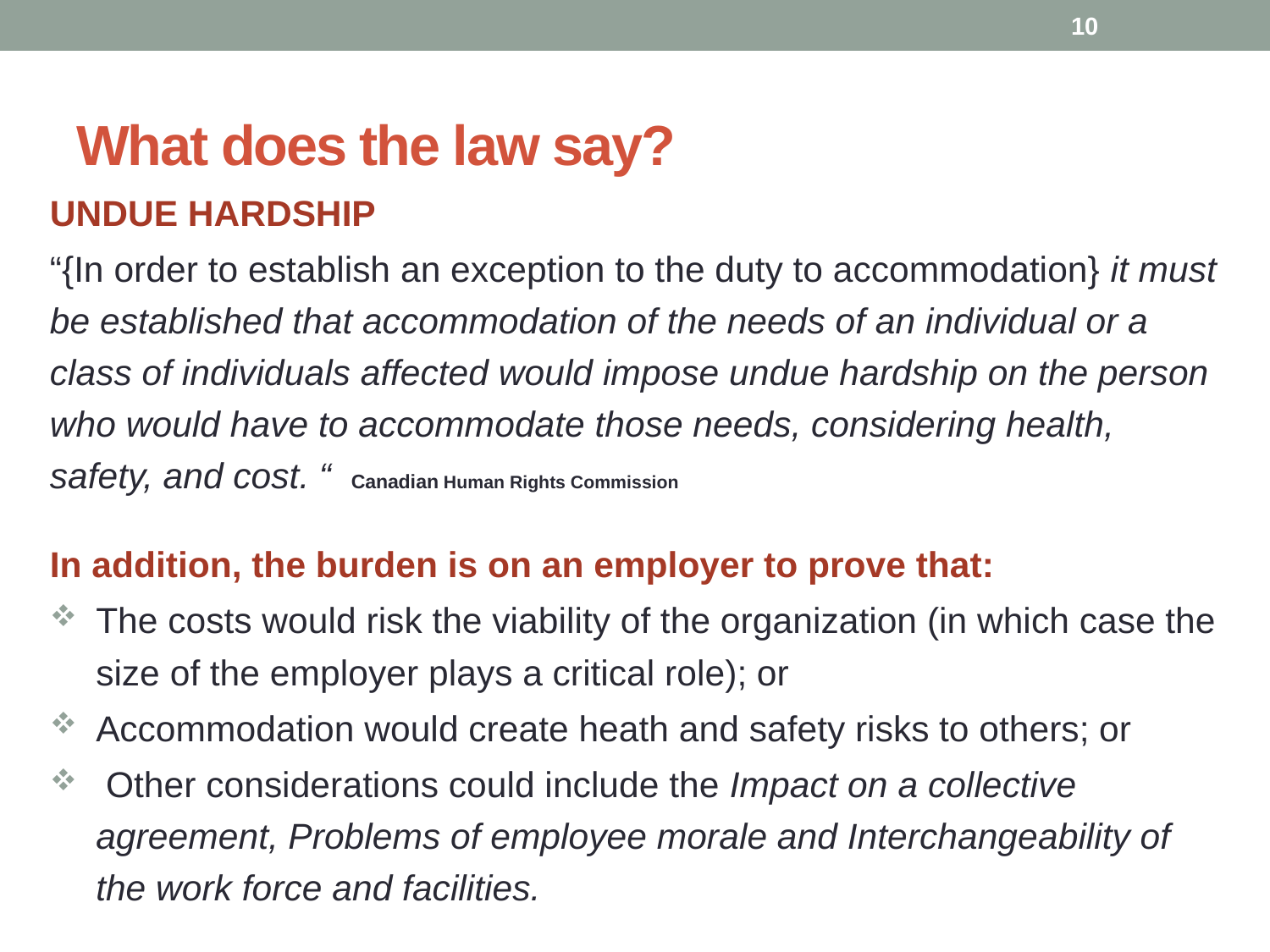

10
# What does the law say?
UNDUE HARDSHIP
“{In order to establish an exception to the duty to accommodation} it must be established that accommodation of the needs of an individual or a class of individuals affected would impose undue hardship on the person who would have to accommodate those needs, considering health, safety, and cost. “  Canadian Human Rights Commission

In addition, the burden is on an employer to prove that:
The costs would risk the viability of the organization (in which case the size of the employer plays a critical role); or
Accommodation would create heath and safety risks to others; or
 Other considerations could include the Impact on a collective agreement, Problems of employee morale and Interchangeability of the work force and facilities.